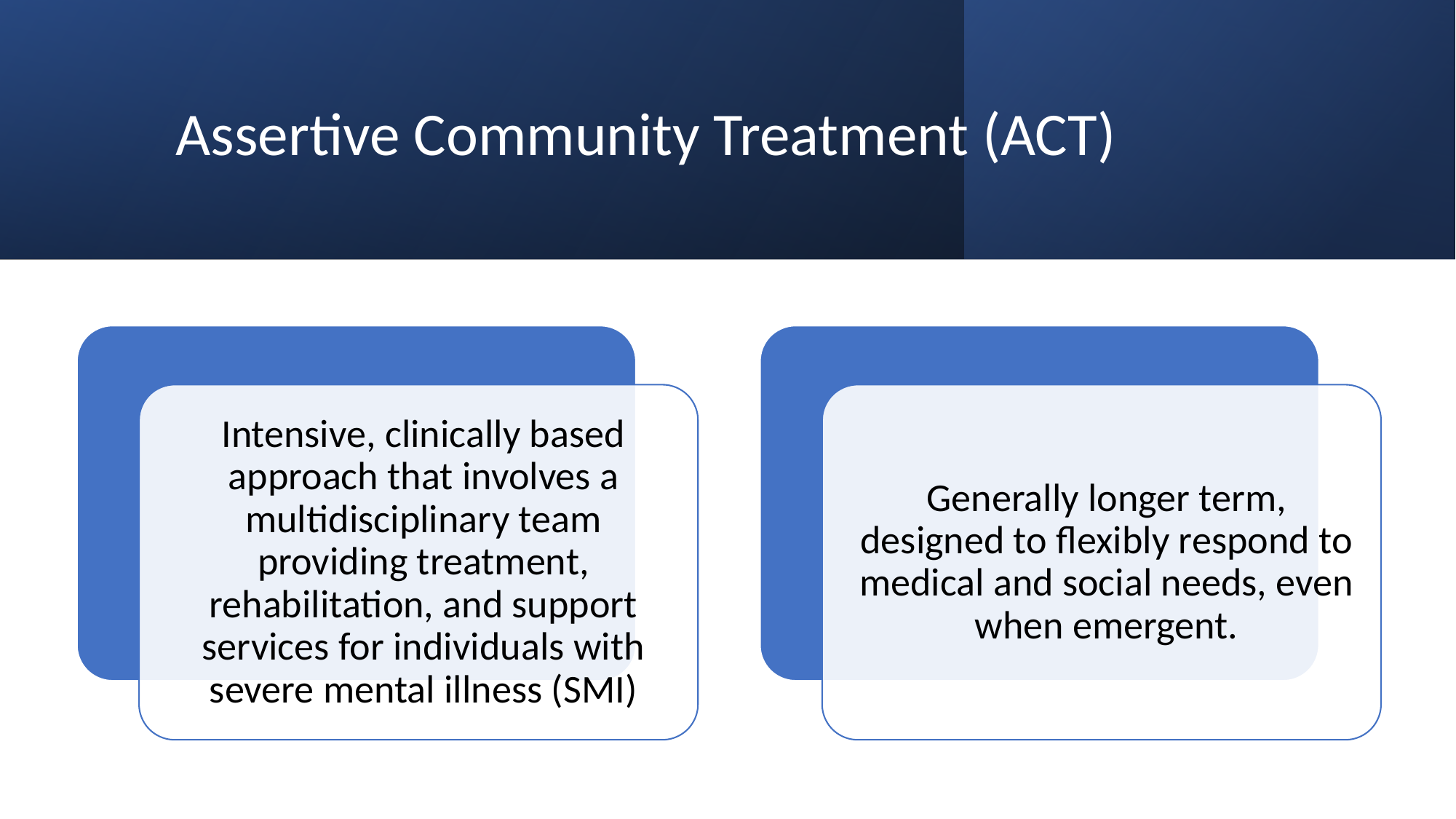

# Assertive Community Treatment (ACT)
Intensive, clinically based approach that involves a multidisciplinary team providing treatment, rehabilitation, and support services for individuals with severe mental illness (SMI)
Generally longer term, designed to flexibly respond to medical and social needs, even when emergent.